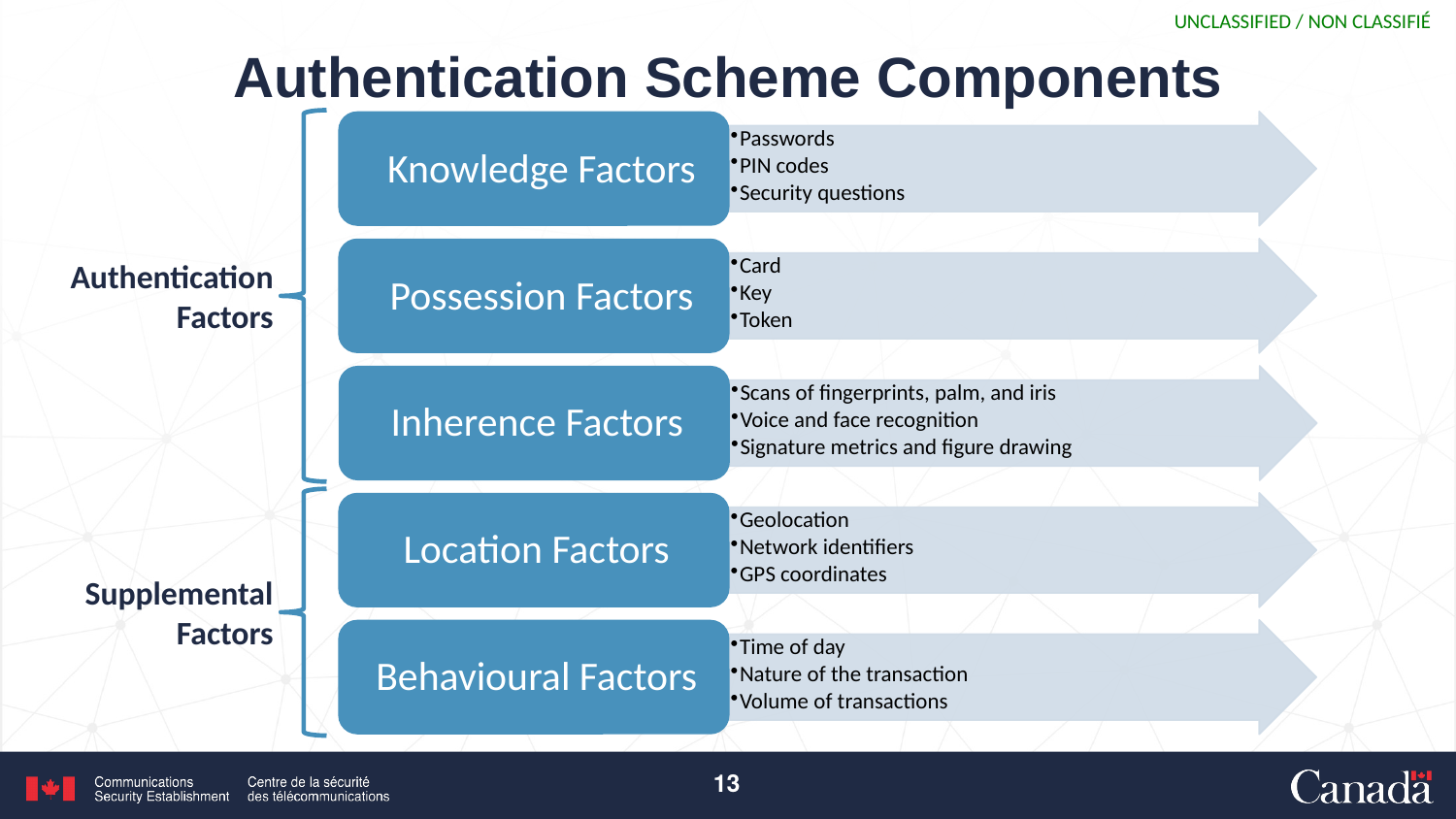

# Authentication Scheme Components

Passwords
PIN codes
Security questions
 Knowledge Factors
Card
Key
Token
 Possession Factors
Authentication Factors
Scans of fingerprints, palm, and iris
Voice and face recognition
Signature metrics and figure drawing
Inherence Factors

Geolocation
Network identifiers
GPS coordinates
Location Factors
Supplemental Factors
Time of day
Nature of the transaction
Volume of transactions
Behavioural Factors